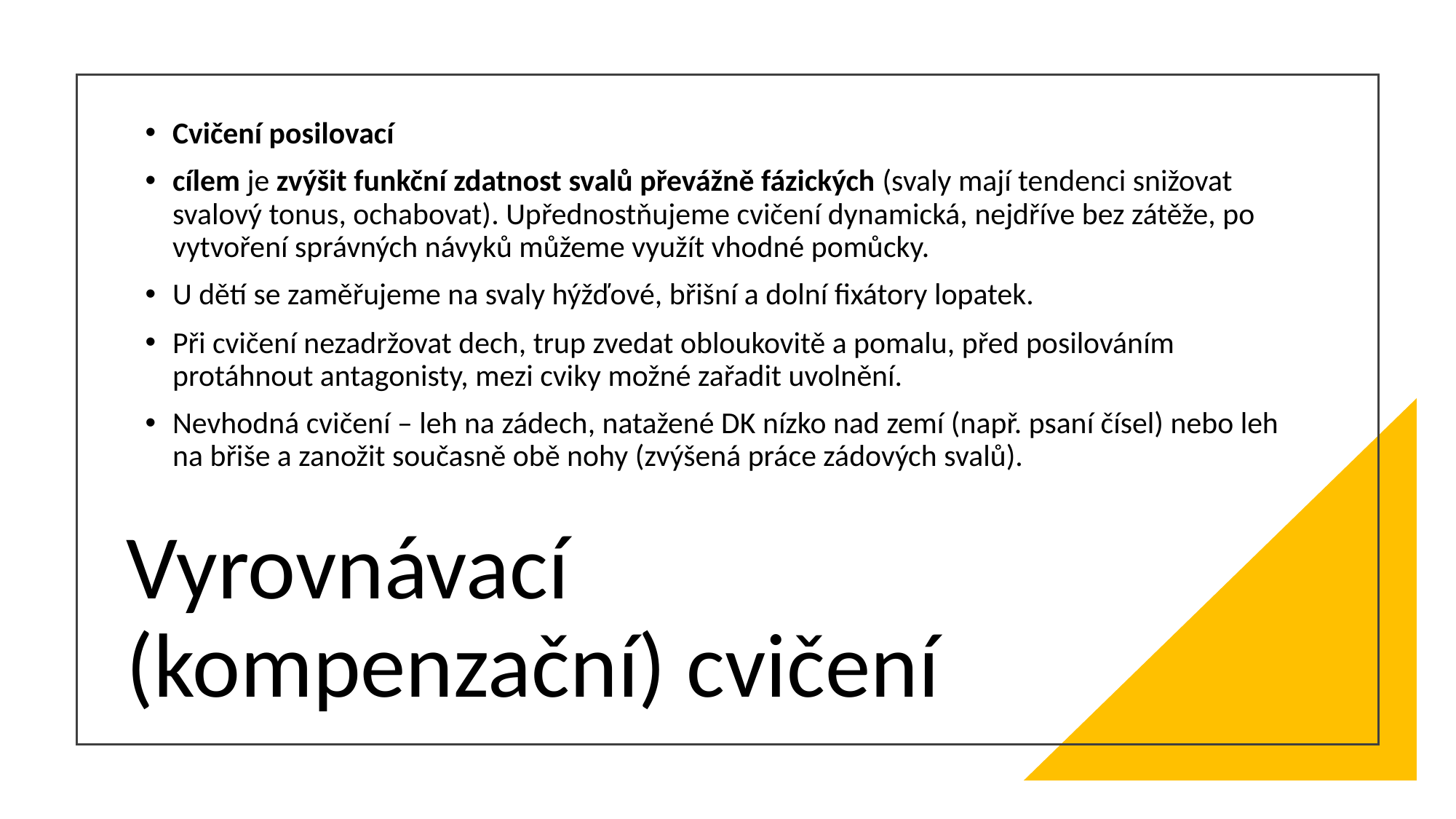

Cvičení posilovací
cílem je zvýšit funkční zdatnost svalů převážně fázických (svaly mají tendenci snižovat svalový tonus, ochabovat). Upřednostňujeme cvičení dynamická, nejdříve bez zátěže, po vytvoření správných návyků můžeme využít vhodné pomůcky.
U dětí se zaměřujeme na svaly hýžďové, břišní a dolní fixátory lopatek.
Při cvičení nezadržovat dech, trup zvedat obloukovitě a pomalu, před posilováním protáhnout antagonisty, mezi cviky možné zařadit uvolnění.
Nevhodná cvičení – leh na zádech, natažené DK nízko nad zemí (např. psaní čísel) nebo leh na břiše a zanožit současně obě nohy (zvýšená práce zádových svalů).
# Vyrovnávací (kompenzační) cvičení